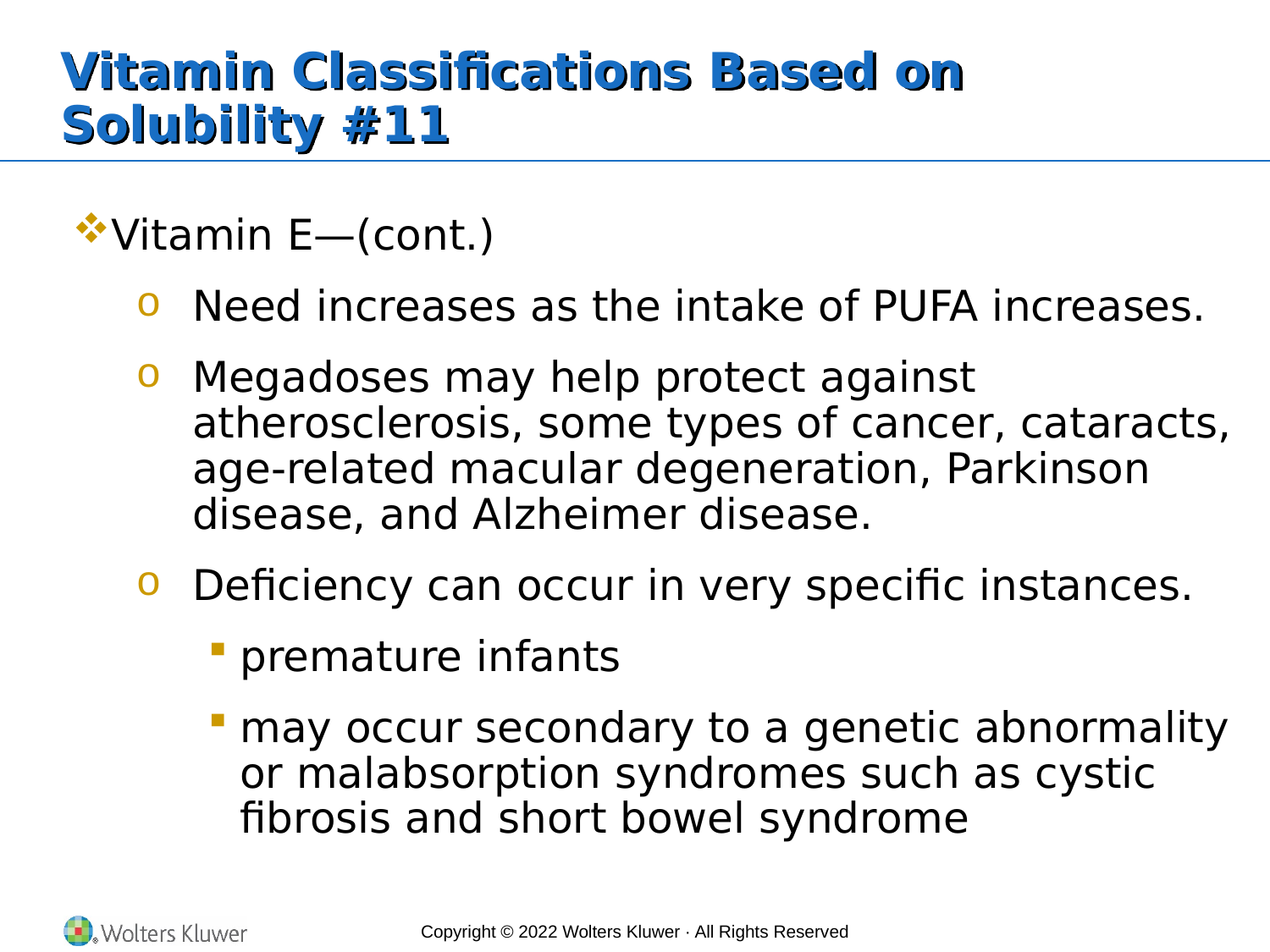

# Vitamin Classifications Based on Solubility #11
Vitamin E—(cont.)
Need increases as the intake of PUFA increases.
Megadoses may help protect against atherosclerosis, some types of cancer, cataracts, age-related macular degeneration, Parkinson disease, and Alzheimer disease.
Deficiency can occur in very specific instances.
premature infants
may occur secondary to a genetic abnormality or malabsorption syndromes such as cystic fibrosis and short bowel syndrome